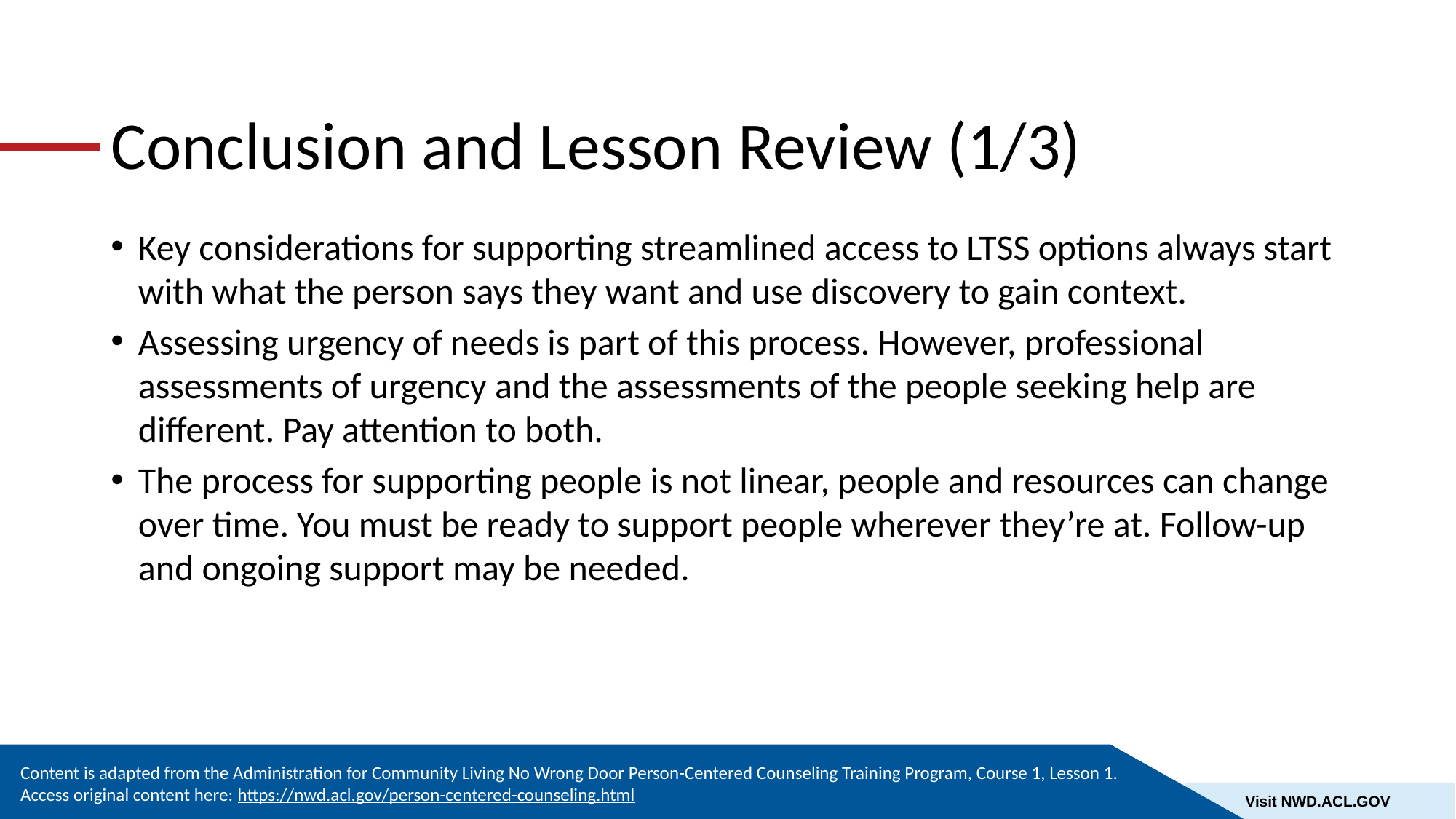

# Conclusion and Lesson Review (1/3)
Key considerations for supporting streamlined access to LTSS options always start with what the person says they want and use discovery to gain context.
Assessing urgency of needs is part of this process. However, professional assessments of urgency and the assessments of the people seeking help are different. Pay attention to both.
The process for supporting people is not linear, people and resources can change over time. You must be ready to support people wherever they’re at. Follow-up and ongoing support may be needed.